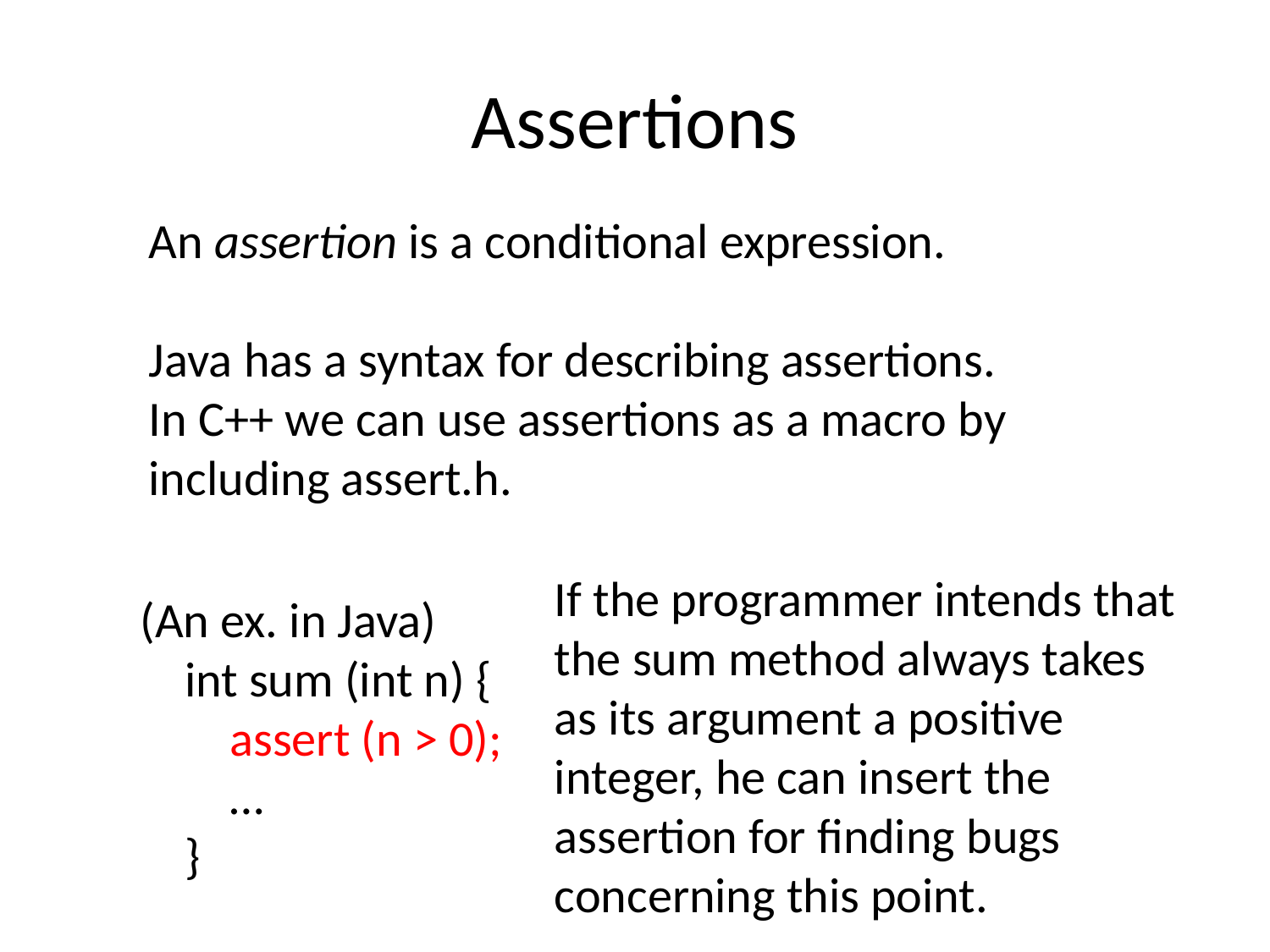

# Assertions
An assertion is a conditional expression.

Java has a syntax for describing assertions.
In C++ we can use assertions as a macro by including assert.h.
If the programmer intends that the sum method always takes as its argument a positive integer, he can insert the assertion for finding bugs concerning this point.
(An ex. in Java)
    int sum (int n) {
        assert (n > 0);
        …
    }